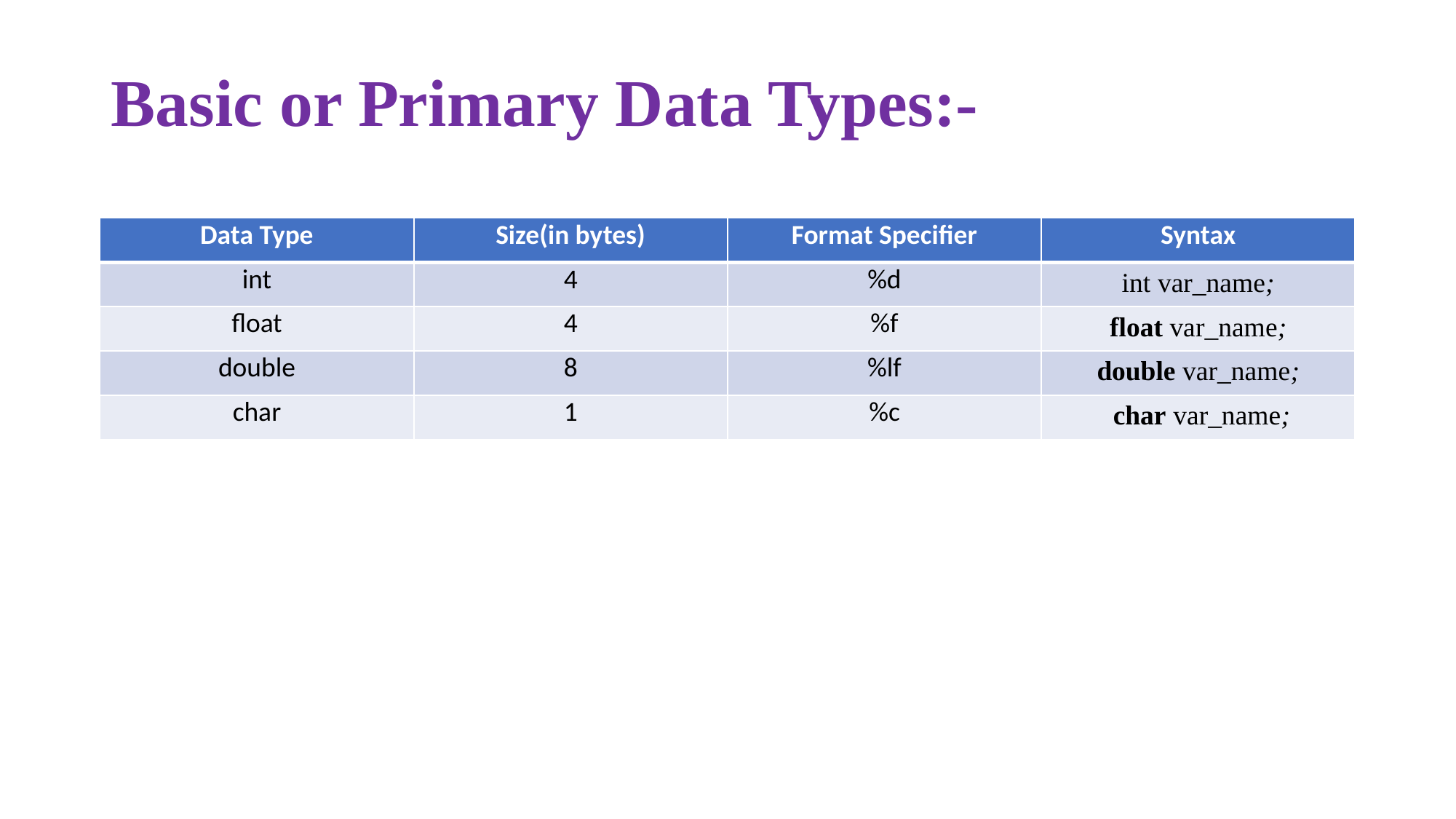

# Basic or Primary Data Types:-
| Data Type | Size(in bytes) | Format Specifier | Syntax |
| --- | --- | --- | --- |
| int | 4 | %d | int var\_name; |
| float | 4 | %f | float var\_name; |
| double | 8 | %lf | double var\_name; |
| char | 1 | %c | char var\_name; |